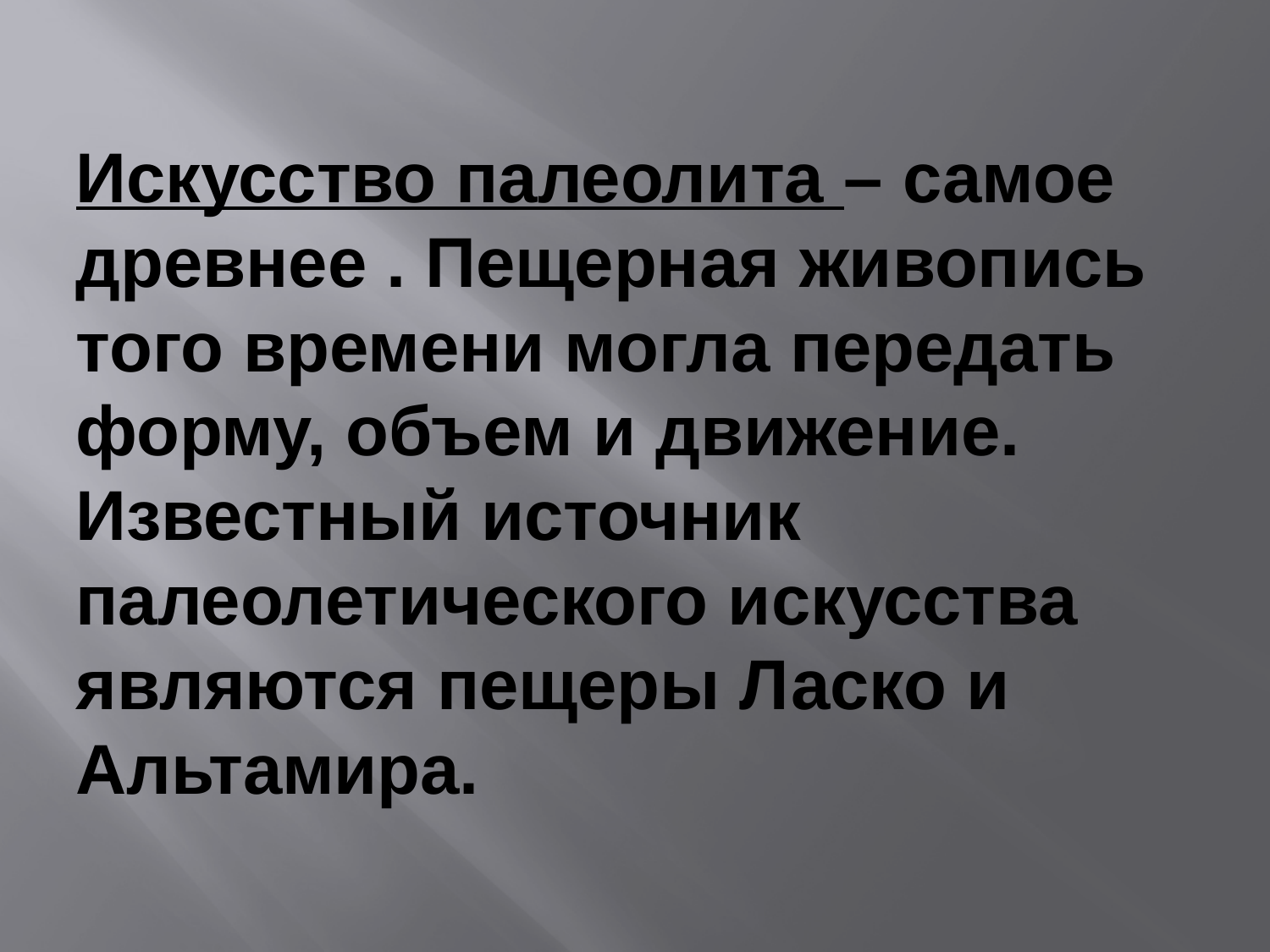

# Искусство палеолита – самое древнее . Пещерная живопись того времени могла передать форму, объем и движение. Известный источник палеолетического искусства являются пещеры Ласко и Альтамира.